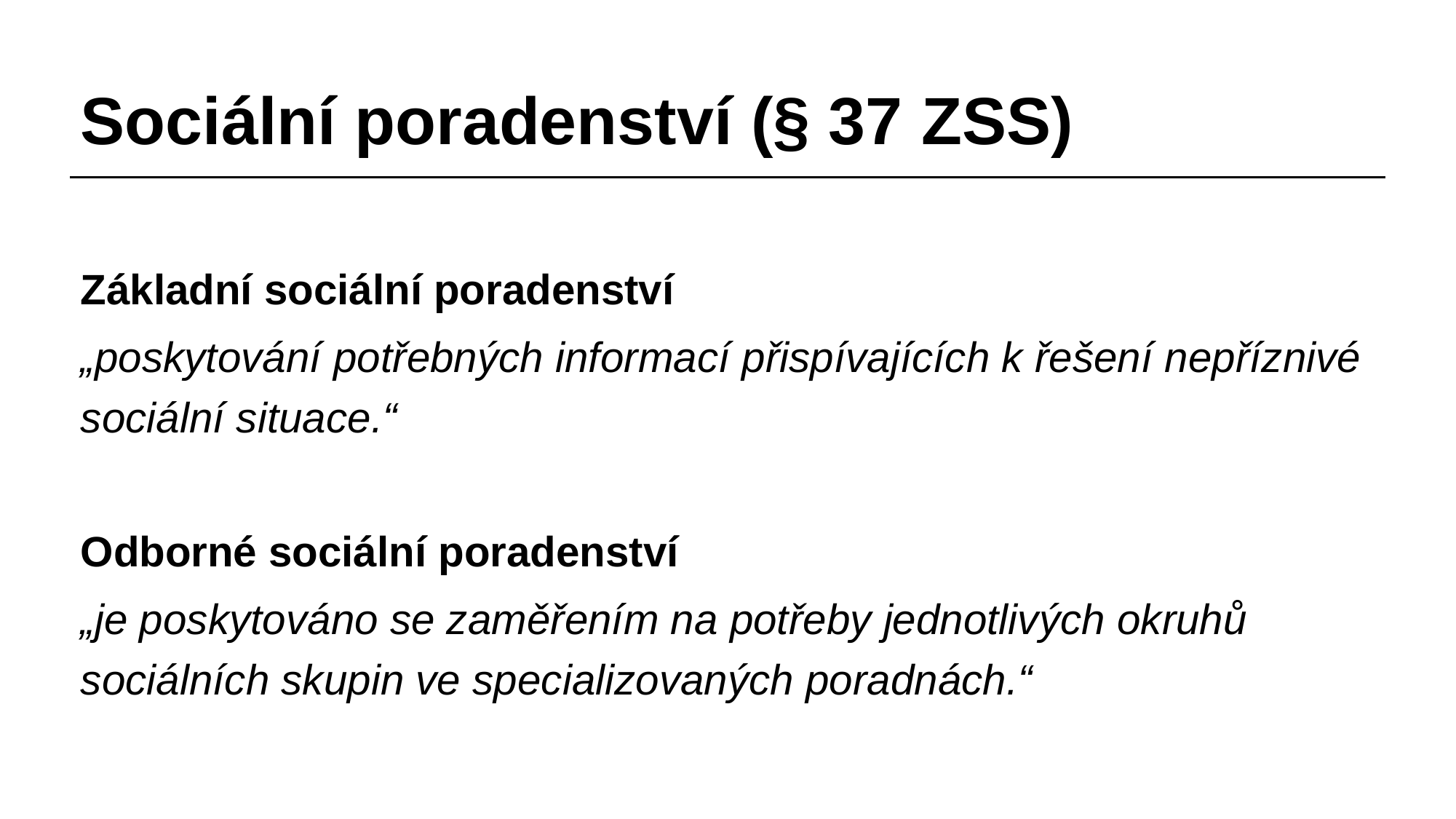

# Sociální poradenství (§ 37 ZSS)
Základní sociální poradenství
„poskytování potřebných informací přispívajících k řešení nepříznivé sociální situace.“

Odborné sociální poradenství
„je poskytováno se zaměřením na potřeby jednotlivých okruhů sociálních skupin ve specializovaných poradnách.“